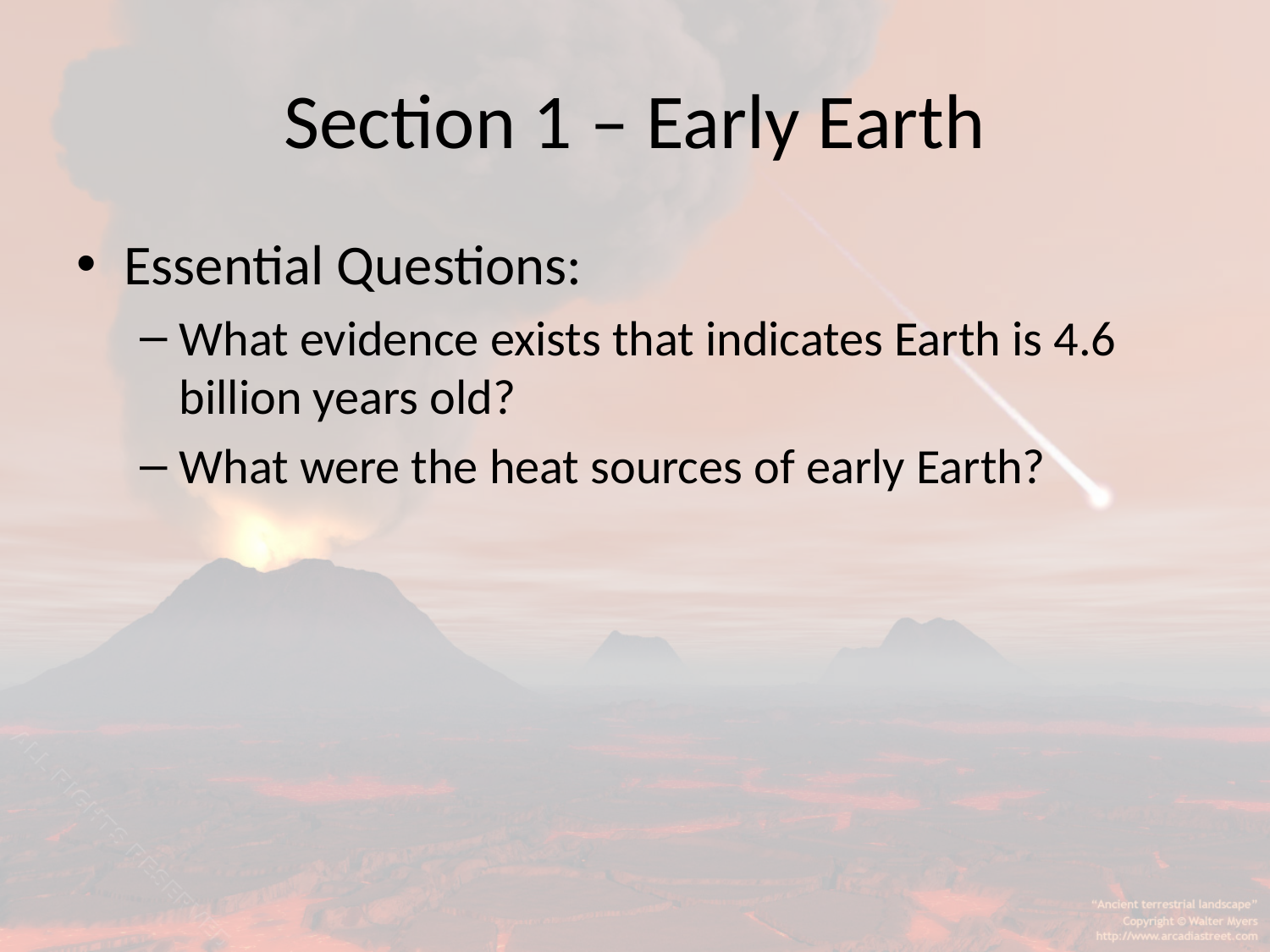

# Section 1 – Early Earth
Essential Questions:
What evidence exists that indicates Earth is 4.6 billion years old?
What were the heat sources of early Earth?